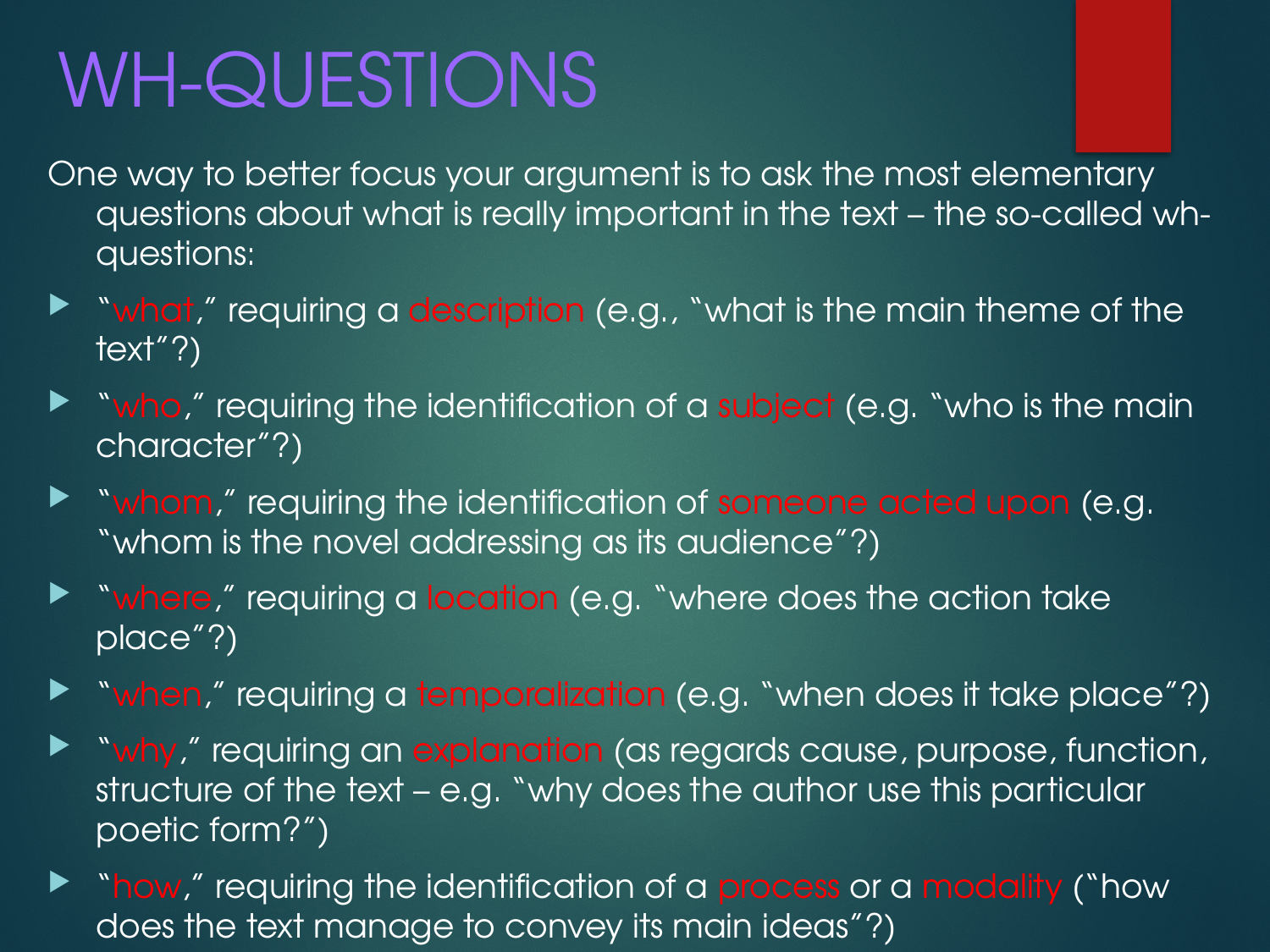

# WH-QUESTIONS
One way to better focus your argument is to ask the most elementary questions about what is really important in the text – the so-called wh-questions:
“what,” requiring a description (e.g., “what is the main theme of the text”?)
“who,” requiring the identification of a subject (e.g. “who is the main character”?)
“whom,” requiring the identification of someone acted upon (e.g. “whom is the novel addressing as its audience”?)
“where,” requiring a location (e.g. “where does the action take place”?)
“when,” requiring a temporalization (e.g. “when does it take place”?)
“why,” requiring an explanation (as regards cause, purpose, function, structure of the text – e.g. “why does the author use this particular poetic form?”)
“how,” requiring the identification of a process or a modality (“how does the text manage to convey its main ideas”?)